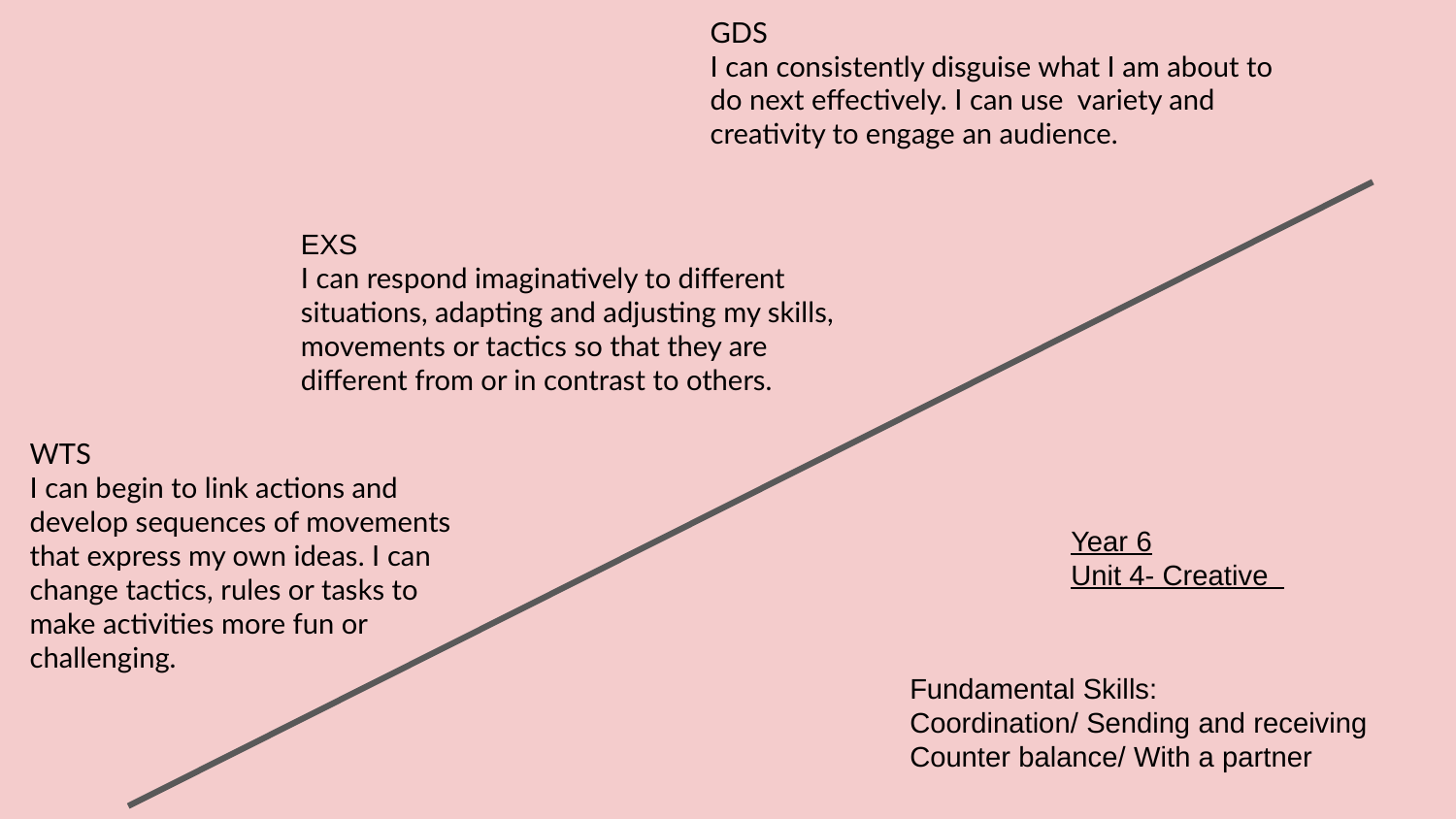

GDS
I can consistently disguise what I am about to do next effectively. I can use  variety and creativity to engage an audience.
EXS
I can respond imaginatively to different situations, adapting and adjusting my skills, movements or tactics so that they are different from or in contrast to others.

WTS
I can begin to link actions and develop sequences of movements that express my own ideas. I can change tactics, rules or tasks to make activities more fun or challenging.

Year 6
Unit 4- Creative
Fundamental Skills:
Coordination/ Sending and receiving
Counter balance/ With a partner